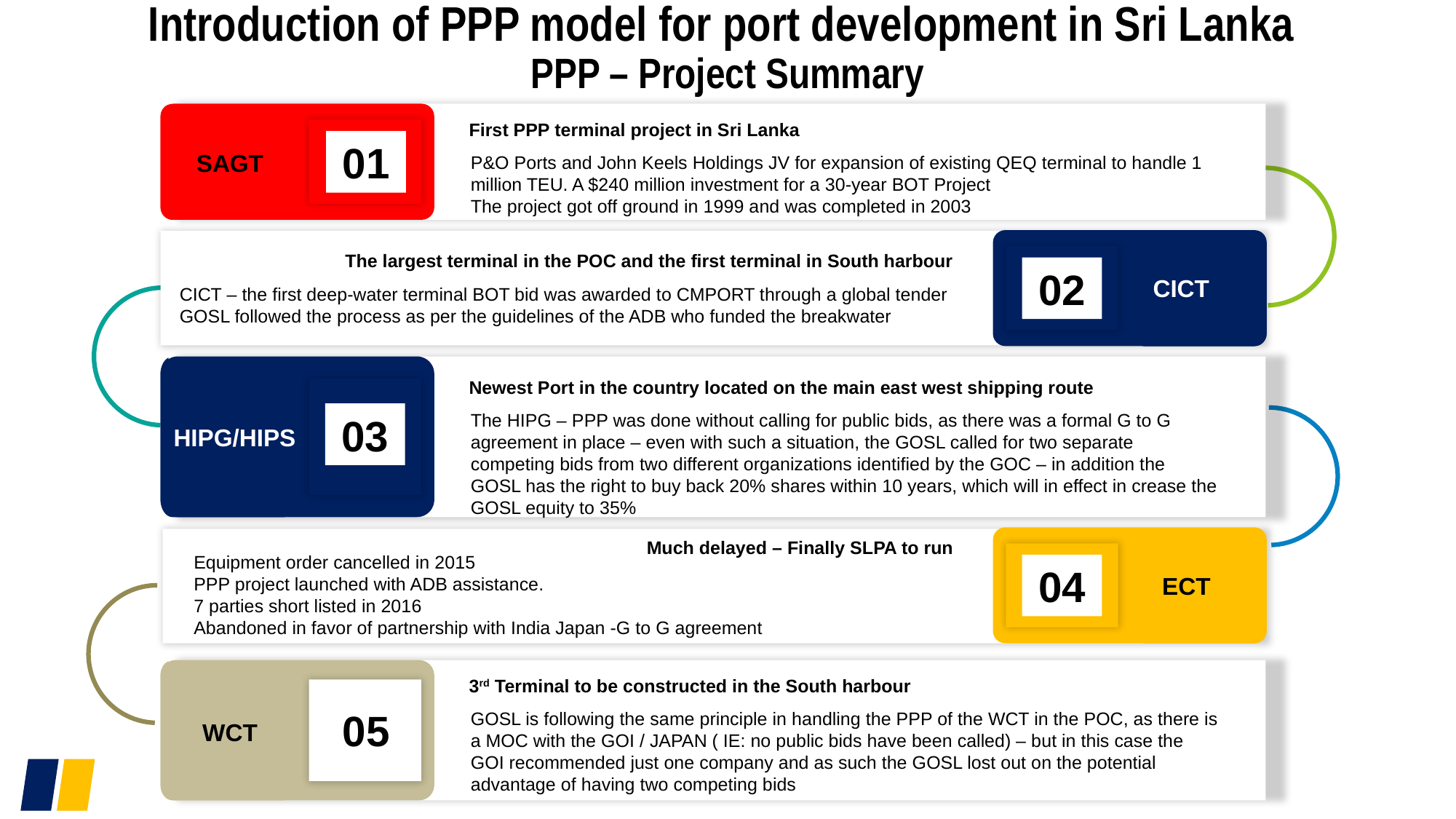

# Introduction of PPP model for port development in Sri Lanka PPP – Project Summary

First PPP terminal project in Sri Lanka
P&O Ports and John Keels Holdings JV for expansion of existing QEQ terminal to handle 1 million TEU. A $240 million investment for a 30-year BOT Project
The project got off ground in 1999 and was completed in 2003
01
SAGT

The largest terminal in the POC and the first terminal in South harbour

02
CICT
CICT – the first deep-water terminal BOT bid was awarded to CMPORT through a global tender
GOSL followed the process as per the guidelines of the ADB who funded the breakwater

Newest Port in the country located on the main east west shipping route
The HIPG – PPP was done without calling for public bids, as there was a formal G to G agreement in place – even with such a situation, the GOSL called for two separate competing bids from two different organizations identified by the GOC – in addition the GOSL has the right to buy back 20% shares within 10 years, which will in effect in crease the GOSL equity to 35%
03

HIPG/HIPS

Much delayed – Finally SLPA to run

Equipment order cancelled in 2015
PPP project launched with ADB assistance.
7 parties short listed in 2016
Abandoned in favor of partnership with India Japan -G to G agreement
04
ECT

3rd Terminal to be constructed in the South harbour
GOSL is following the same principle in handling the PPP of the WCT in the POC, as there is a MOC with the GOI / JAPAN ( IE: no public bids have been called) – but in this case the GOI recommended just one company and as such the GOSL lost out on the potential advantage of having two competing bids
05
WCT